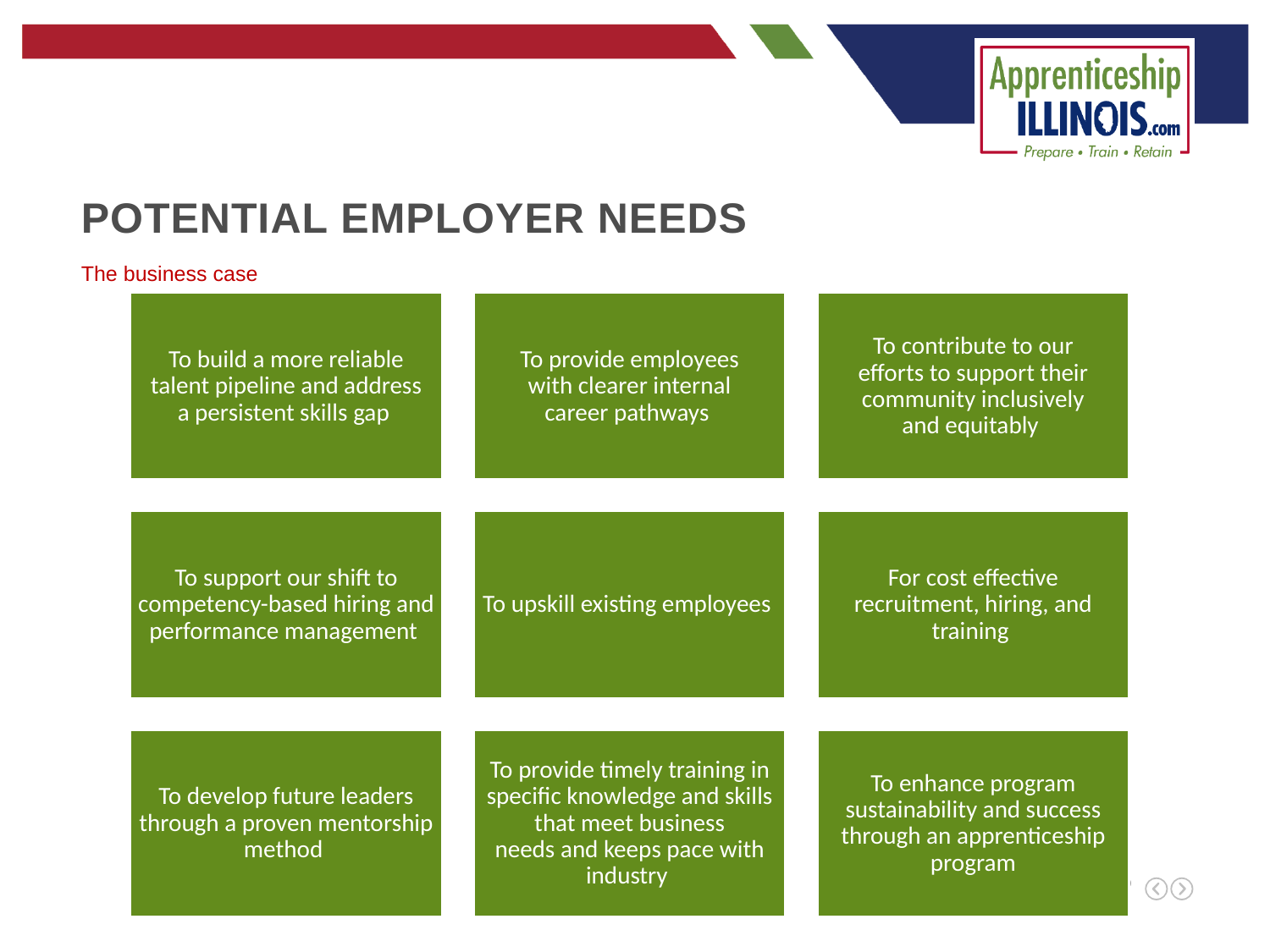

Potential employer needs
The business case
To build a more reliable talent pipeline and address a persistent skills gap
To provide employees with clearer internal career pathways
To contribute to our efforts to support their community inclusively and equitably
To support our shift to competency-based hiring and performance management
To upskill existing employees
For cost effective recruitment, hiring, and training
To develop future leaders through a proven mentorship method
To provide timely training in specific knowledge and skills that meet business needs and keeps pace with industry
To enhance program sustainability and success through an apprenticeship program